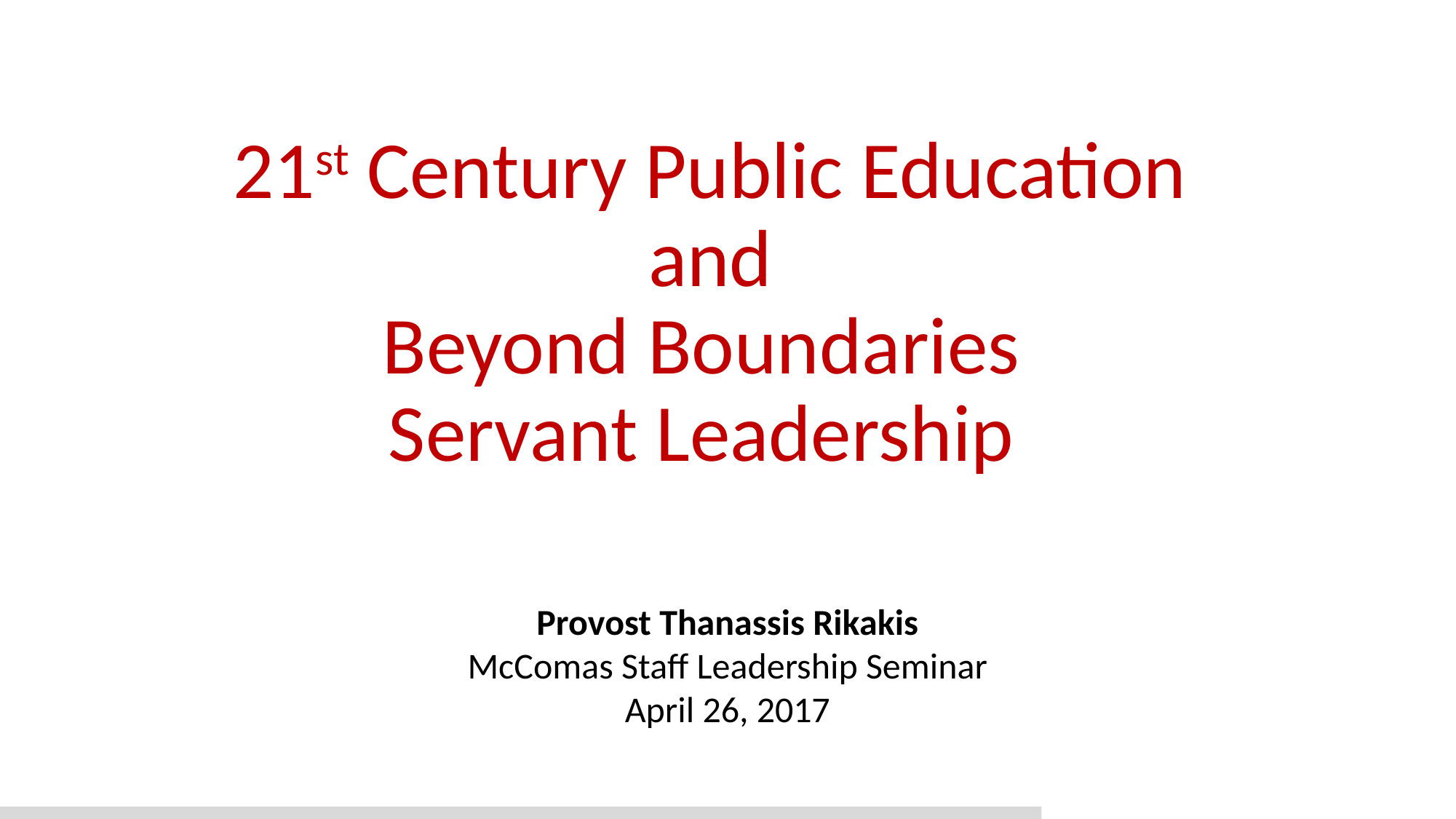

# 21st Century Public Education and Beyond Boundaries Servant Leadership
Provost Thanassis Rikakis
McComas Staff Leadership Seminar
April 26, 2017